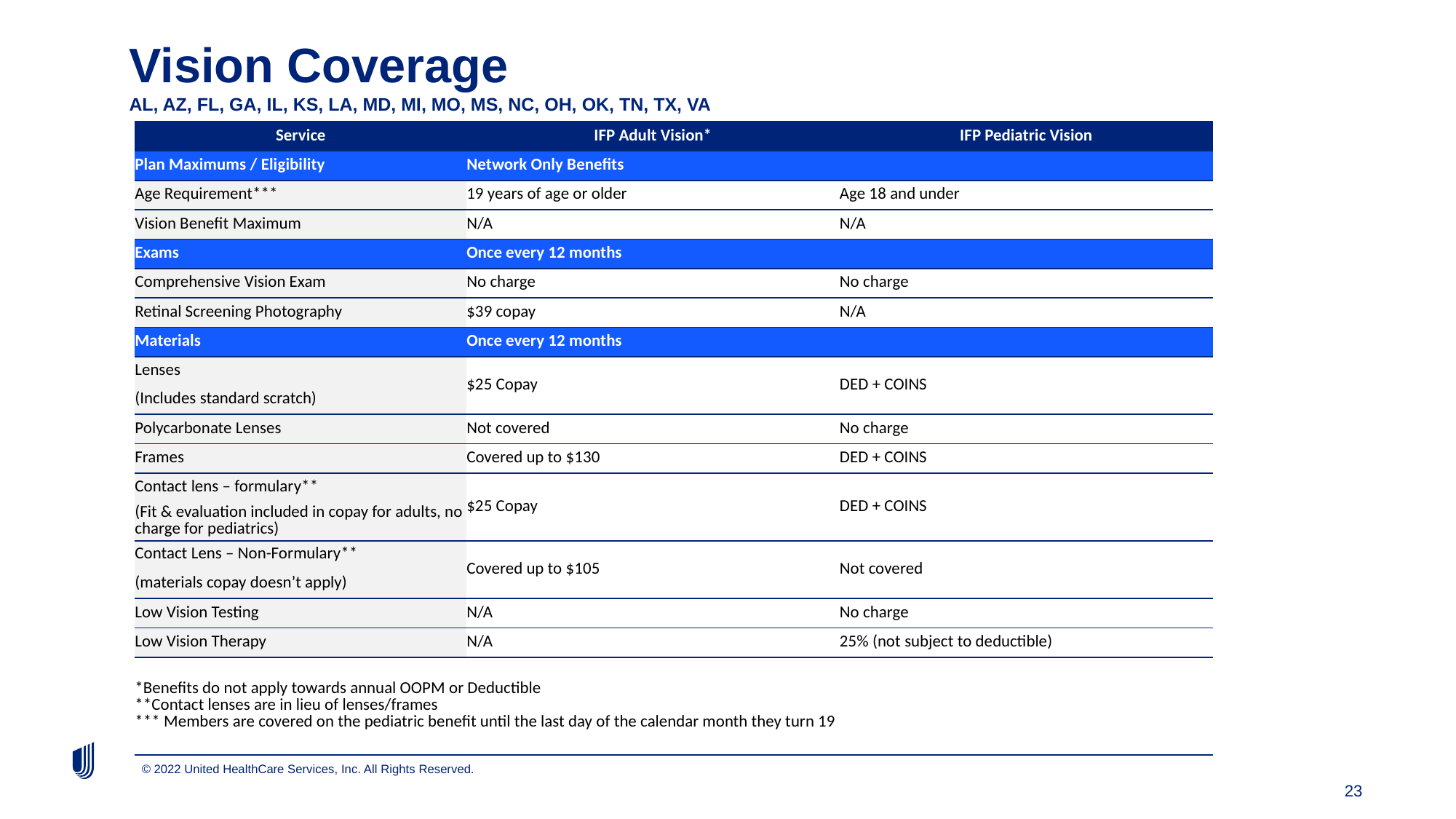

# Vision Coverage AL, AZ, FL, GA, IL, KS, LA, MD, MI, MO, MS, NC, OH, OK, TN, TX, VA
| Service | IFP Adult Vision\* | IFP Pediatric Vision |
| --- | --- | --- |
| Plan Maximums / Eligibility | Network Only Benefits |  |
| Age Requirement\*\*\* | 19 years of age or older | Age 18 and under |
| Vision Benefit Maximum | N/A | N/A |
| Exams | Once every 12 months |  |
| Comprehensive Vision Exam | No charge | No charge |
| Retinal Screening Photography | $39 copay | N/A |
| Materials | Once every 12 months |  |
| Lenses | $25 Copay | DED + COINS |
| (Includes standard scratch) |  |  |
| Polycarbonate Lenses | Not covered | No charge |
| Frames | Covered up to $130 | DED + COINS |
| Contact lens – formulary\*\* | $25 Copay | DED + COINS |
| (Fit & evaluation included in copay for adults, no charge for pediatrics) |  |  |
| Contact Lens – Non-Formulary\*\* | Covered up to $105 | Not covered |
| (materials copay doesn’t apply) |  |  |
| Low Vision Testing | N/A | No charge |
| Low Vision Therapy | N/A | 25% (not subject to deductible) |
| \*Benefits do not apply towards annual OOPM or Deductible \*\*Contact lenses are in lieu of lenses/frames \*\*\* Members are covered on the pediatric benefit until the last day of the calendar month they turn 19 |  |  |
23